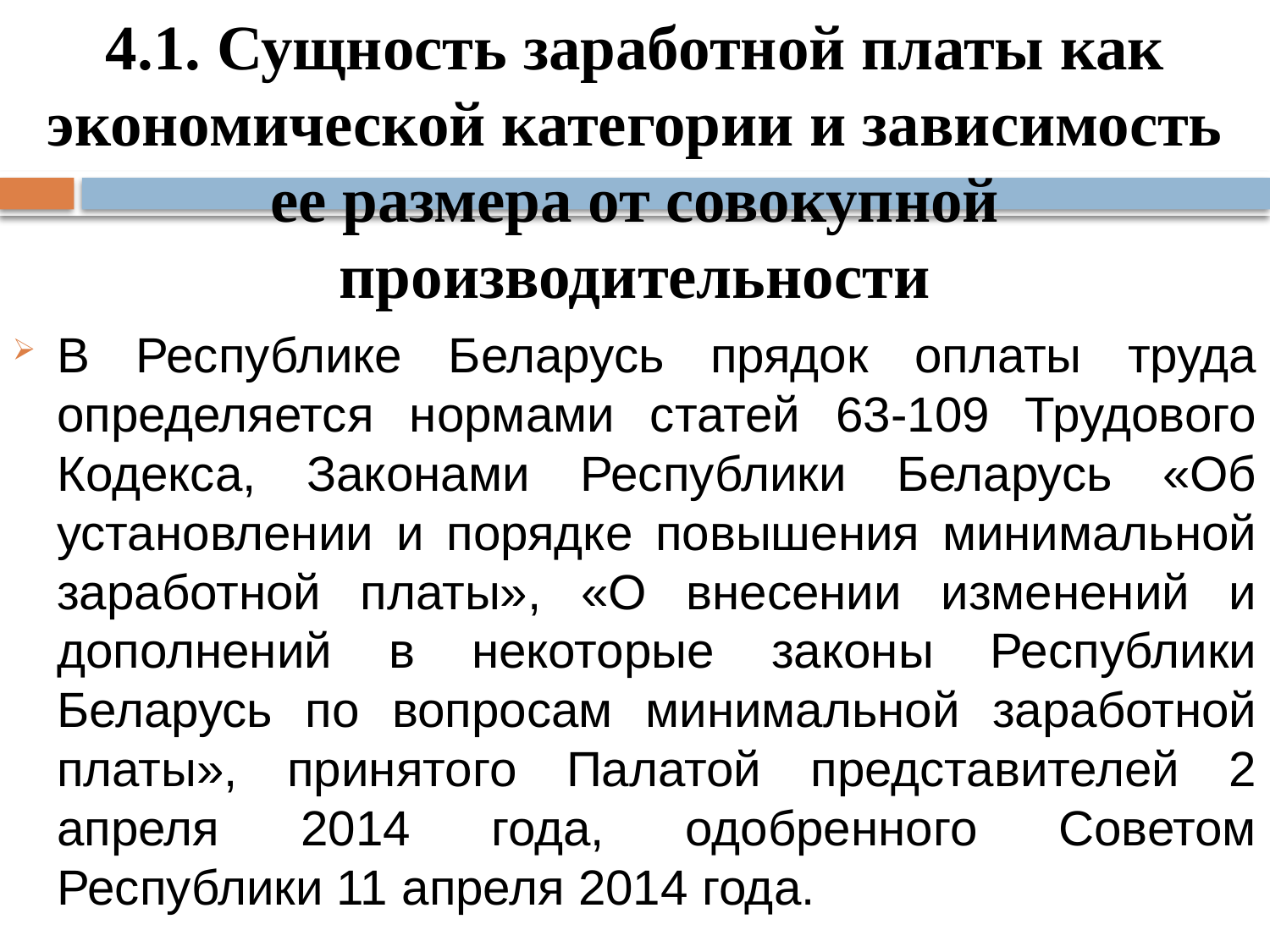

4.1. Сущность заработной платы как экономической категории и зависимость ее размера от совокупной производительности
В Республике Беларусь прядок оплаты труда определяется нормами статей 63-109 Трудового Кодекса, Законами Республики Беларусь «Об установлении и порядке повышения минимальной заработной платы», «О внесении изменений и дополнений в некоторые законы Республики Беларусь по вопросам минимальной заработной платы», принятого Палатой представителей 2 апреля 2014 года, одобренного Советом Республики 11 апреля 2014 года.